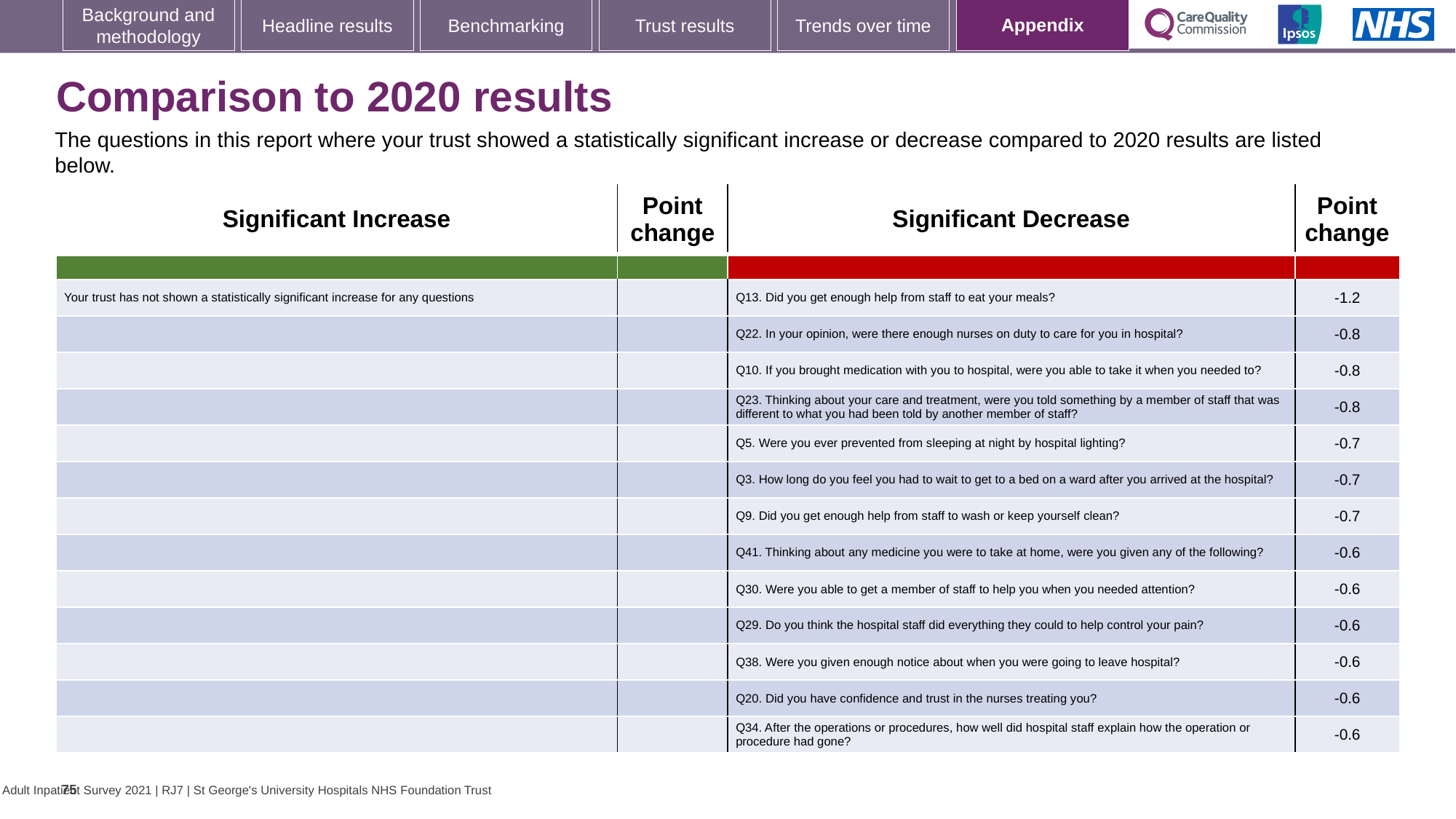

[unsupported chart]

### Chart: Ipsos Ribbon Rules

| Category |  |
|---|---|
# Comparison to 2020 results
The questions in this report where your trust showed a statistically significant increase or decrease compared to 2020 results are listed below.
| Significant Increase | Point change | Significant Decrease | Point change |
| --- | --- | --- | --- |
|  |  |  |  |
| Your trust has not shown a statistically significant increase for any questions |  | Q13. Did you get enough help from staff to eat your meals? | -1.2 |
|  |  | Q22. In your opinion, were there enough nurses on duty to care for you in hospital? | -0.8 |
|  |  | Q10. If you brought medication with you to hospital, were you able to take it when you needed to? | -0.8 |
|  |  | Q23. Thinking about your care and treatment, were you told something by a member of staff that was different to what you had been told by another member of staff? | -0.8 |
|  |  | Q5. Were you ever prevented from sleeping at night by hospital lighting? | -0.7 |
|  |  | Q3. How long do you feel you had to wait to get to a bed on a ward after you arrived at the hospital? | -0.7 |
|  |  | Q9. Did you get enough help from staff to wash or keep yourself clean? | -0.7 |
|  |  | Q41. Thinking about any medicine you were to take at home, were you given any of the following? | -0.6 |
|  |  | Q30. Were you able to get a member of staff to help you when you needed attention? | -0.6 |
|  |  | Q29. Do you think the hospital staff did everything they could to help control your pain? | -0.6 |
|  |  | Q38. Were you given enough notice about when you were going to leave hospital? | -0.6 |
|  |  | Q20. Did you have confidence and trust in the nurses treating you? | -0.6 |
|  |  | Q34. After the operations or procedures, how well did hospital staff explain how the operation or procedure had gone? | -0.6 |
75